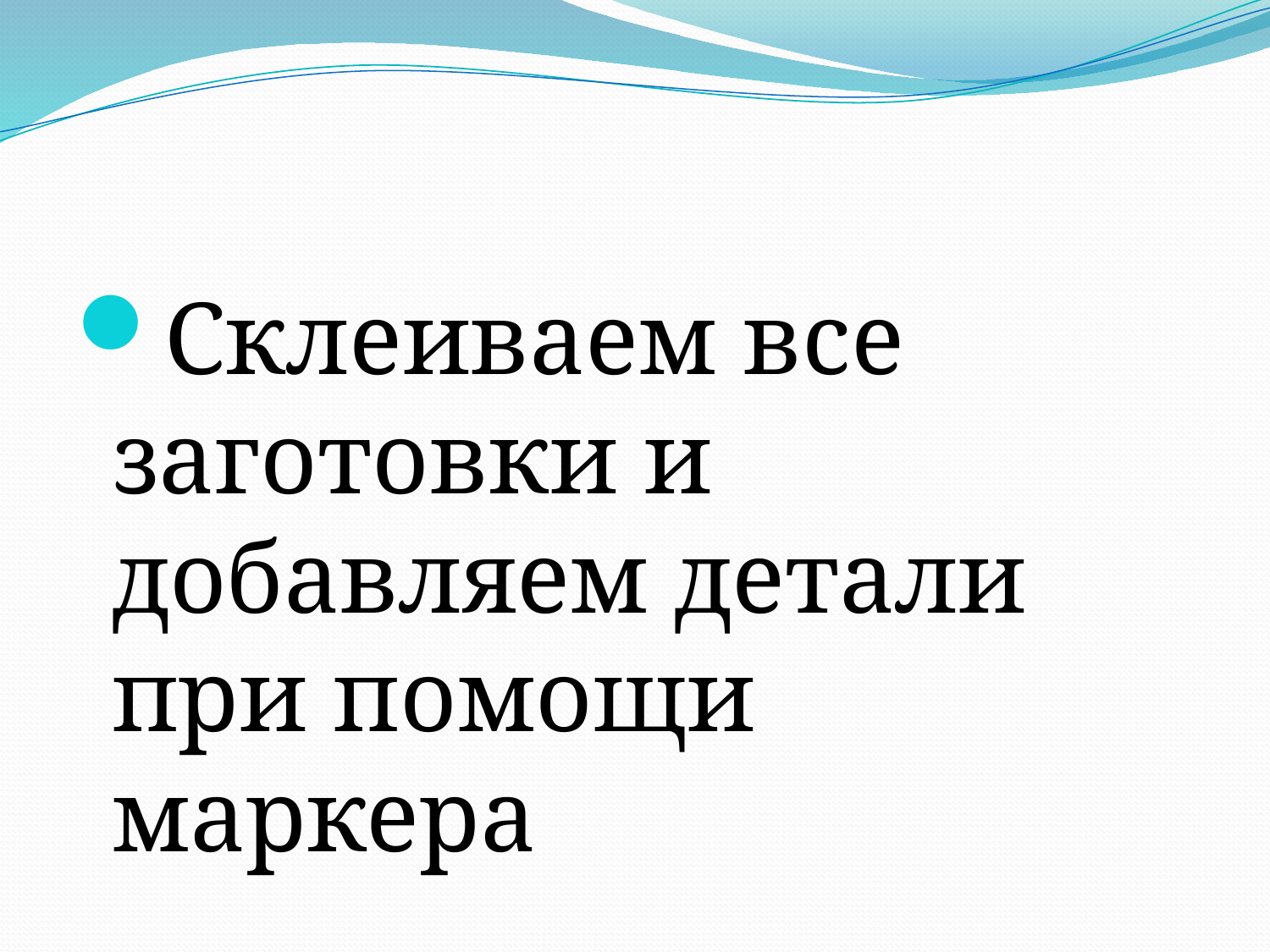

#
Склеиваем все заготовки и добавляем детали при помощи маркера